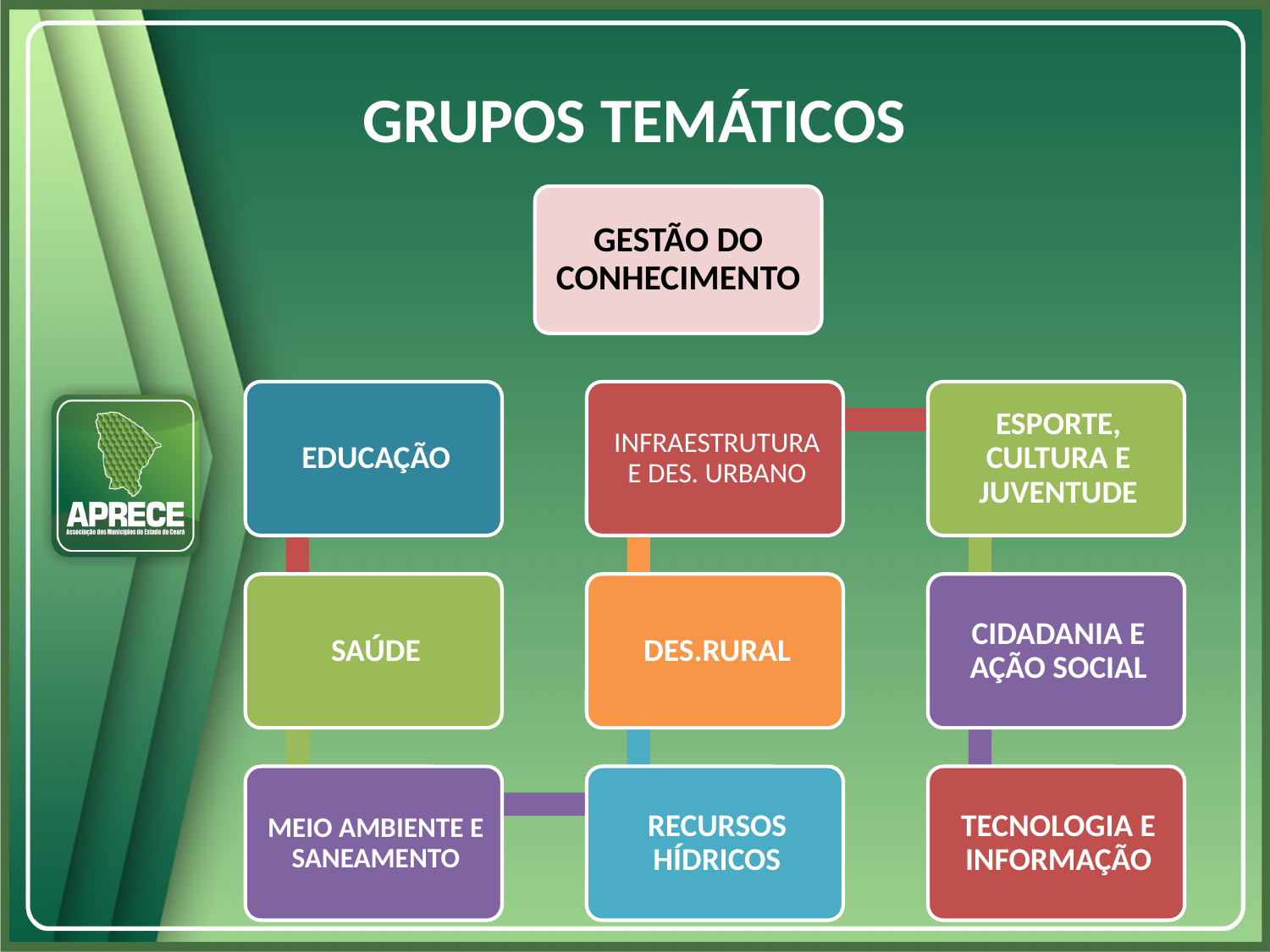

# GRUPOS TEMÁTICOS

GESTÃO DO CONHECIMENTO
EDUCAÇÃO
SAÚDE
MEIO AMBIENTE E SANEAMENTO
RECURSOS HÍDRICOS
DES.RURAL
INFRAESTRUTURA E DES. URBANO
ESPORTE, CULTURA E JUVENTUDE
CIDADANIA E AÇÃO SOCIAL
TECNOLOGIA E INFORMAÇÃO